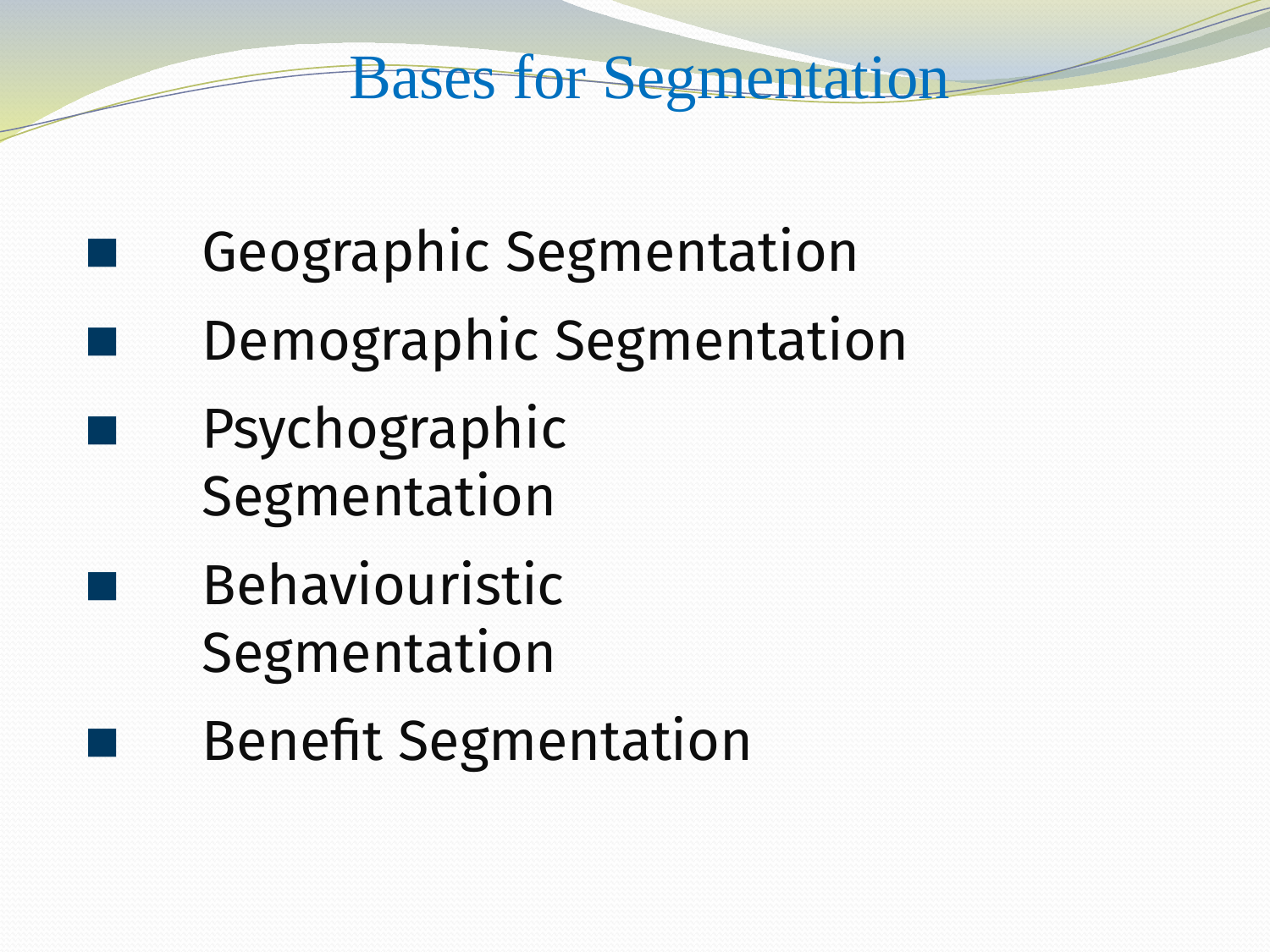

# Bases for Segmentation
Geographic Segmentation
Demographic Segmentation
Psychographic Segmentation
Behaviouristic Segmentation
Benefit Segmentation